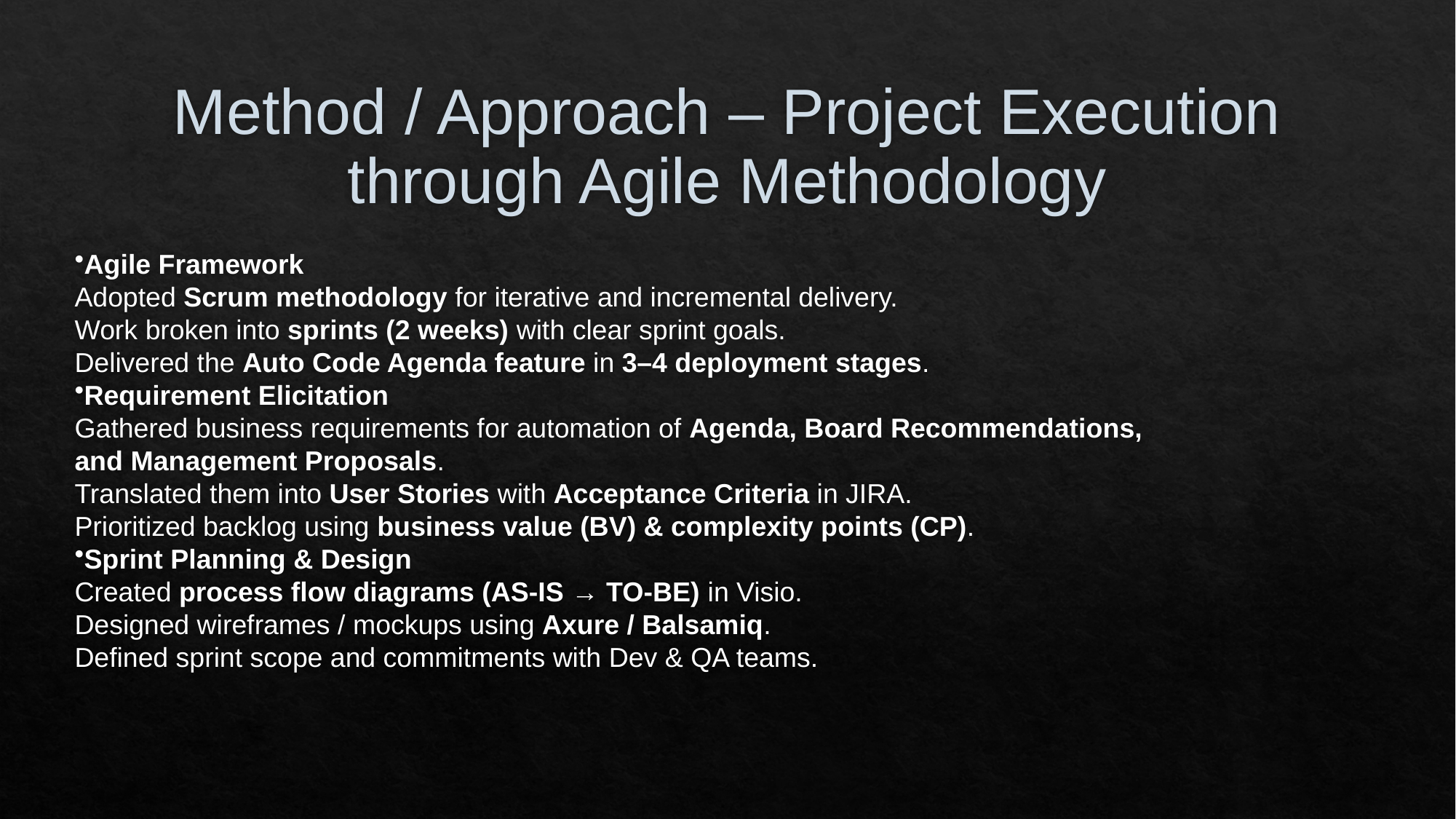

# Method / Approach – Project Execution through Agile Methodology
Agile Framework
Adopted Scrum methodology for iterative and incremental delivery.
Work broken into sprints (2 weeks) with clear sprint goals.
Delivered the Auto Code Agenda feature in 3–4 deployment stages.
Requirement Elicitation
Gathered business requirements for automation of Agenda, Board Recommendations,
and Management Proposals.
Translated them into User Stories with Acceptance Criteria in JIRA.
Prioritized backlog using business value (BV) & complexity points (CP).
Sprint Planning & Design
Created process flow diagrams (AS-IS → TO-BE) in Visio.
Designed wireframes / mockups using Axure / Balsamiq.
Defined sprint scope and commitments with Dev & QA teams.